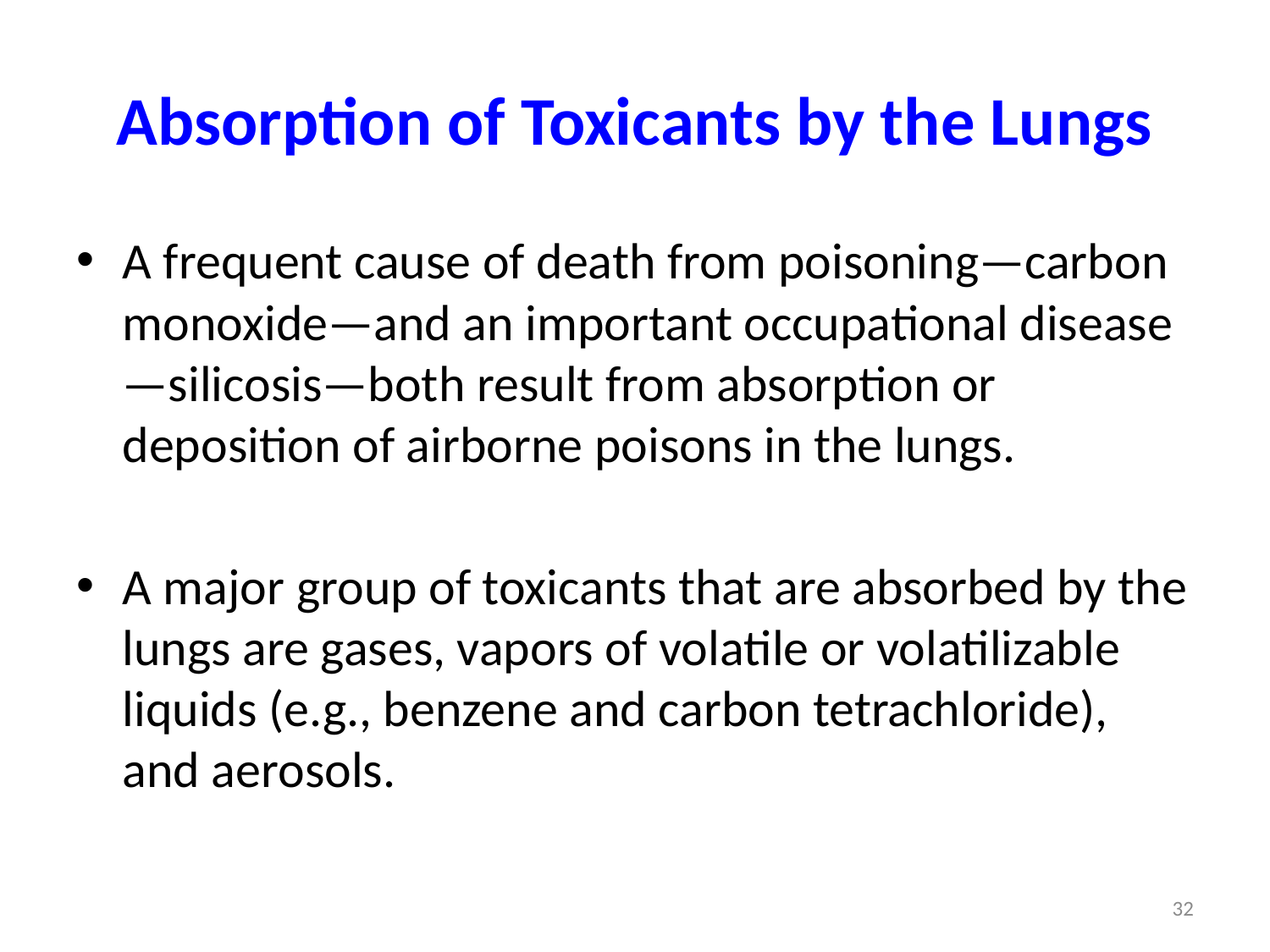

# Absorption of Toxicants by the Lungs
A frequent cause of death from poisoning—carbon monoxide—and an important occupational disease—silicosis—both result from absorption or deposition of airborne poisons in the lungs.

A major group of toxicants that are absorbed by the lungs are gases, vapors of volatile or volatilizable liquids (e.g., benzene and carbon tetrachloride), and aerosols.
32